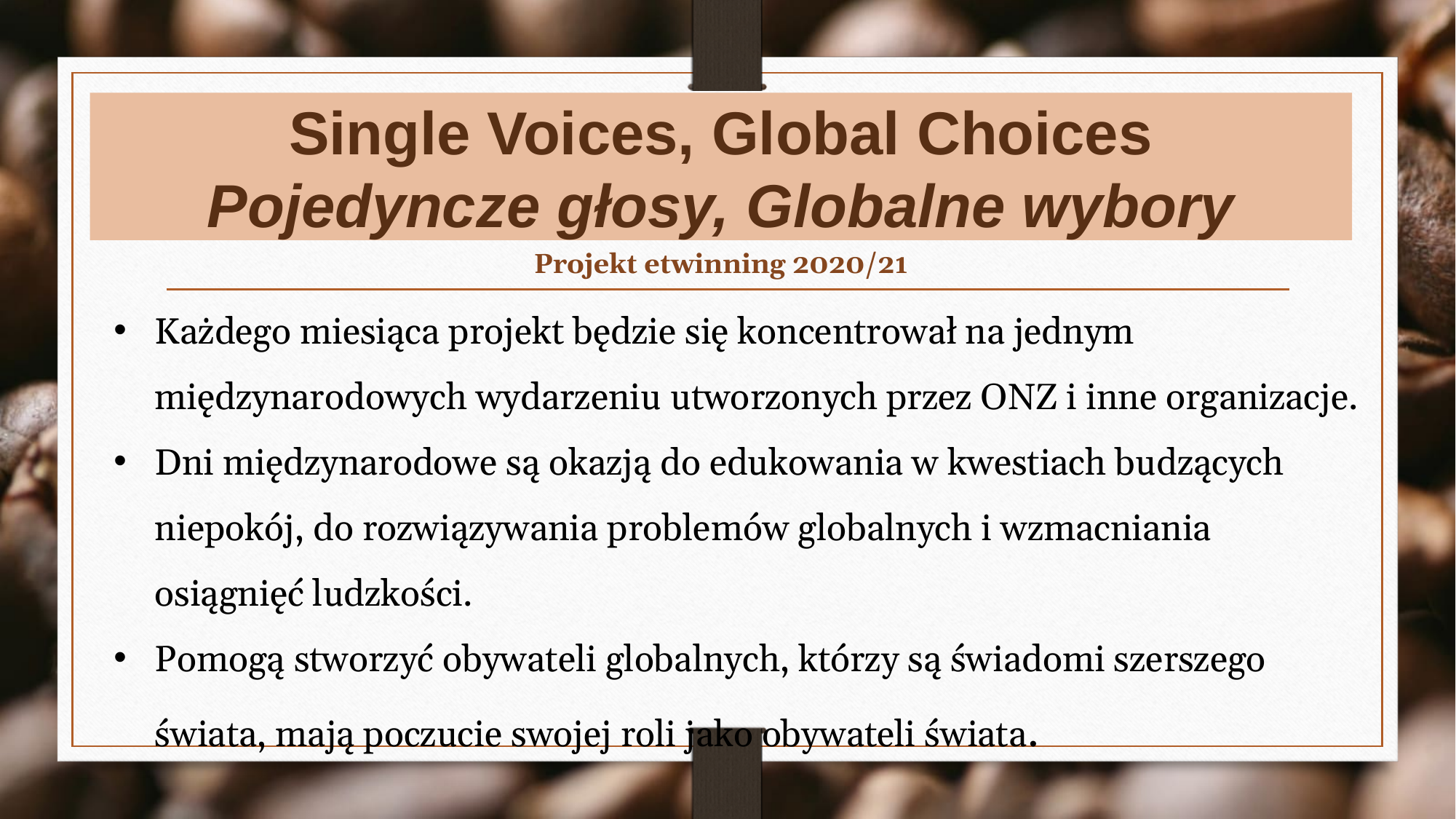

# Single Voices, Global Choices Pojedyncze głosy, Globalne wybory
Projekt etwinning 2020/21
Każdego miesiąca projekt będzie się koncentrował na jednym międzynarodowych wydarzeniu utworzonych przez ONZ i inne organizacje.
Dni międzynarodowe są okazją do edukowania w kwestiach budzących niepokój, do rozwiązywania problemów globalnych i wzmacniania osiągnięć ludzkości.
Pomogą stworzyć obywateli globalnych, którzy są świadomi szerszego świata, mają poczucie swojej roli jako obywateli świata.